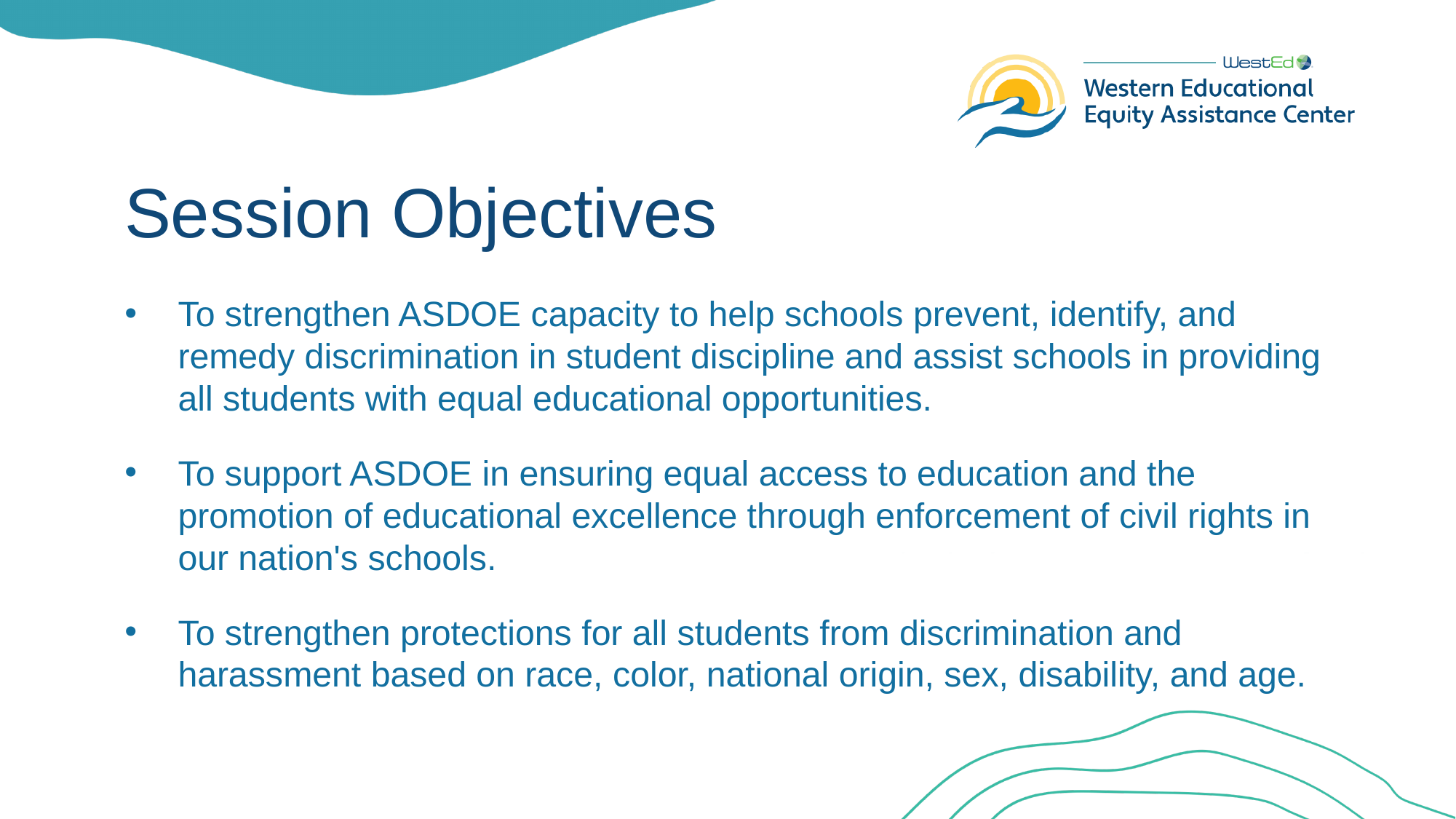

# Session Objectives
To strengthen ASDOE capacity to help schools prevent, identify, and remedy discrimination in student discipline and assist schools in providing all students with equal educational opportunities.
To support ASDOE in ensuring equal access to education and the promotion of educational excellence through enforcement of civil rights in our nation's schools.
To strengthen protections for all students from discrimination and harassment based on race, color, national origin, sex, disability, and age.